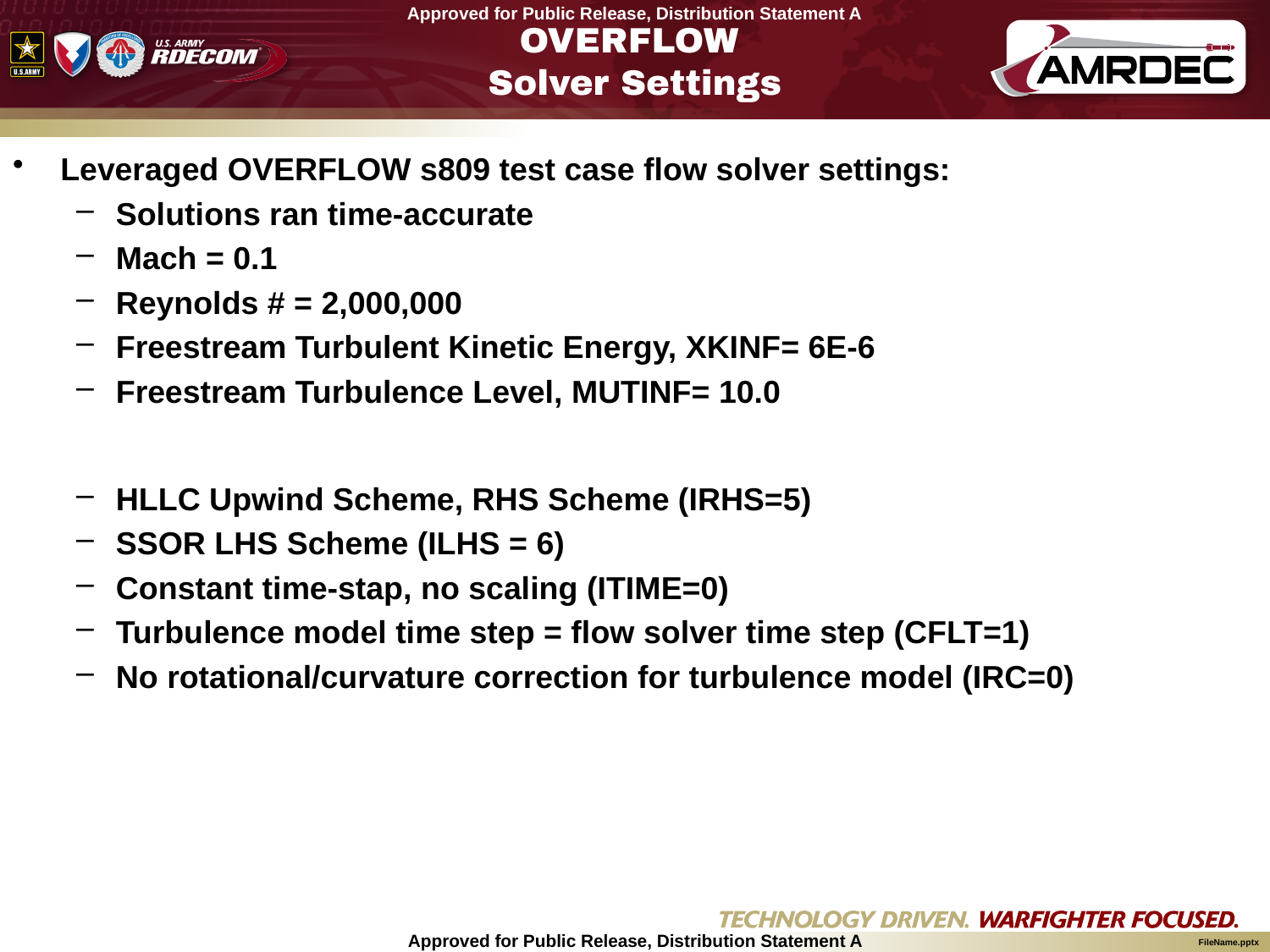

# OVERFLOW Solver Settings
Leveraged OVERFLOW s809 test case flow solver settings:
Solutions ran time-accurate
Mach = 0.1
Reynolds # = 2,000,000
Freestream Turbulent Kinetic Energy, XKINF= 6E-6
Freestream Turbulence Level, MUTINF= 10.0

HLLC Upwind Scheme, RHS Scheme (IRHS=5)
SSOR LHS Scheme (ILHS = 6)
Constant time-stap, no scaling (ITIME=0)
Turbulence model time step = flow solver time step (CFLT=1)
No rotational/curvature correction for turbulence model (IRC=0)